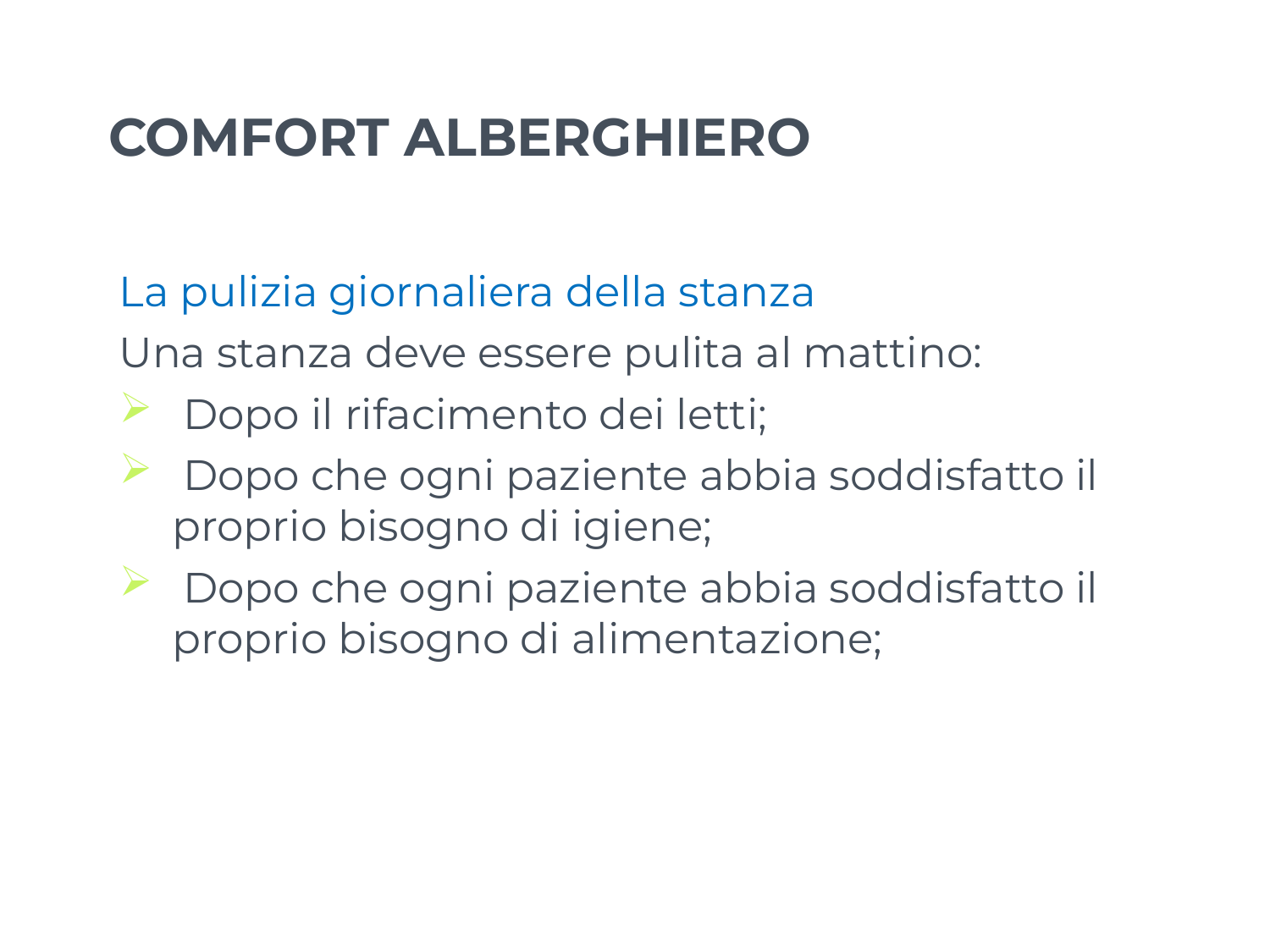

# COMFORT ALBERGHIERO
La pulizia giornaliera della stanza
Una stanza deve essere pulita al mattino:
 Dopo il rifacimento dei letti;
 Dopo che ogni paziente abbia soddisfatto il proprio bisogno di igiene;
 Dopo che ogni paziente abbia soddisfatto il proprio bisogno di alimentazione;